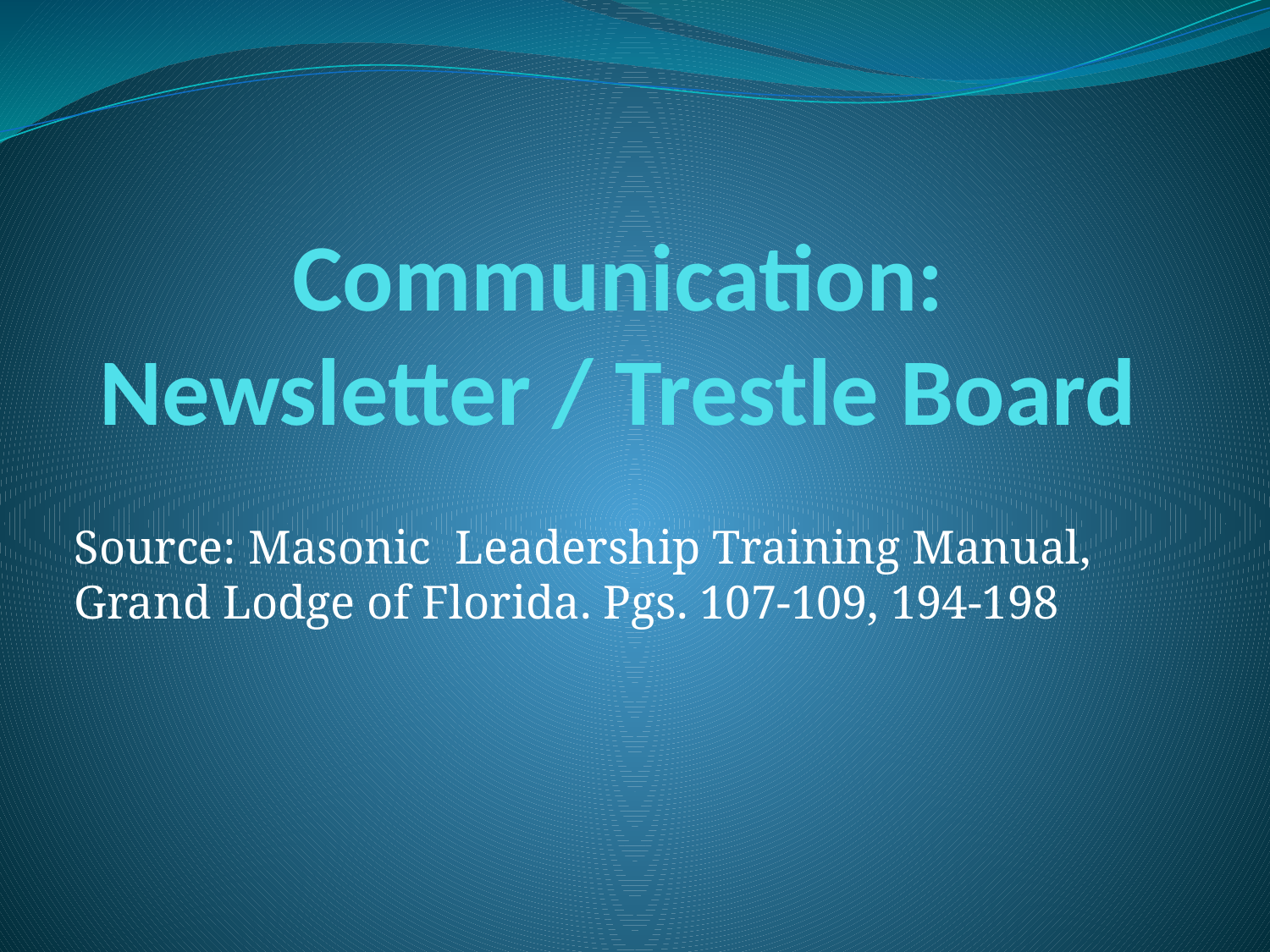

# Communication: Newsletter / Trestle Board

Source: Masonic  Leadership Training Manual, Grand Lodge of Florida. Pgs. 107-109, 194-198